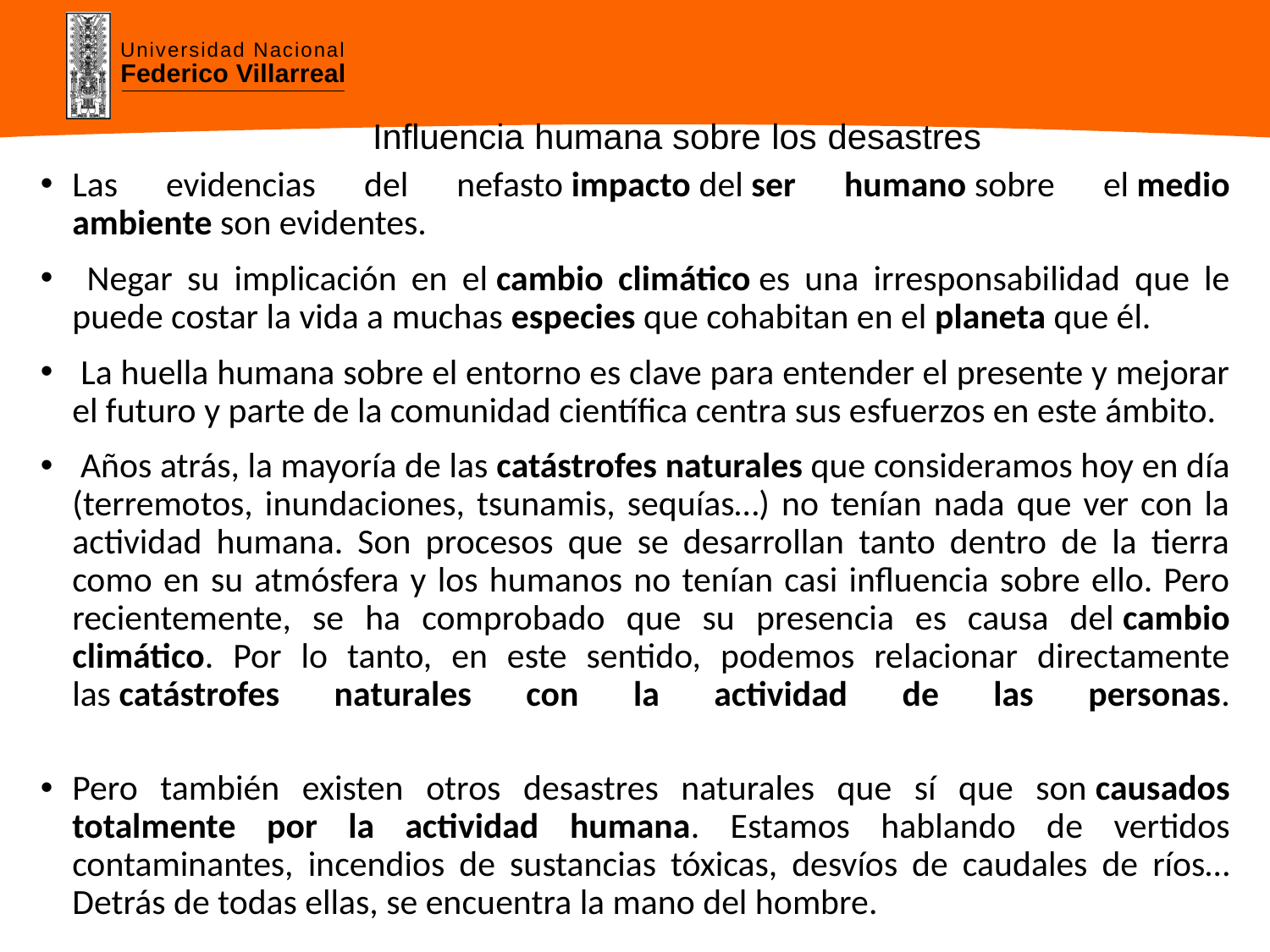

# Influencia humana sobre los desastres
Las evidencias del nefasto impacto del ser humano sobre el medio ambiente son evidentes.
 Negar su implicación en el cambio climático es una irresponsabilidad que le puede costar la vida a muchas especies que cohabitan en el planeta que él.
 La huella humana sobre el entorno es clave para entender el presente y mejorar el futuro y parte de la comunidad científica centra sus esfuerzos en este ámbito.
 Años atrás, la mayoría de las catástrofes naturales que consideramos hoy en día (terremotos, inundaciones, tsunamis, sequías…) no tenían nada que ver con la actividad humana. Son procesos que se desarrollan tanto dentro de la tierra como en su atmósfera y los humanos no tenían casi influencia sobre ello. Pero recientemente, se ha comprobado que su presencia es causa del cambio climático. Por lo tanto, en este sentido, podemos relacionar directamente las catástrofes naturales con la actividad de las personas.
Pero también existen otros desastres naturales que sí que son causados totalmente por la actividad humana. Estamos hablando de vertidos contaminantes, incendios de sustancias tóxicas, desvíos de caudales de ríos… Detrás de todas ellas, se encuentra la mano del hombre.